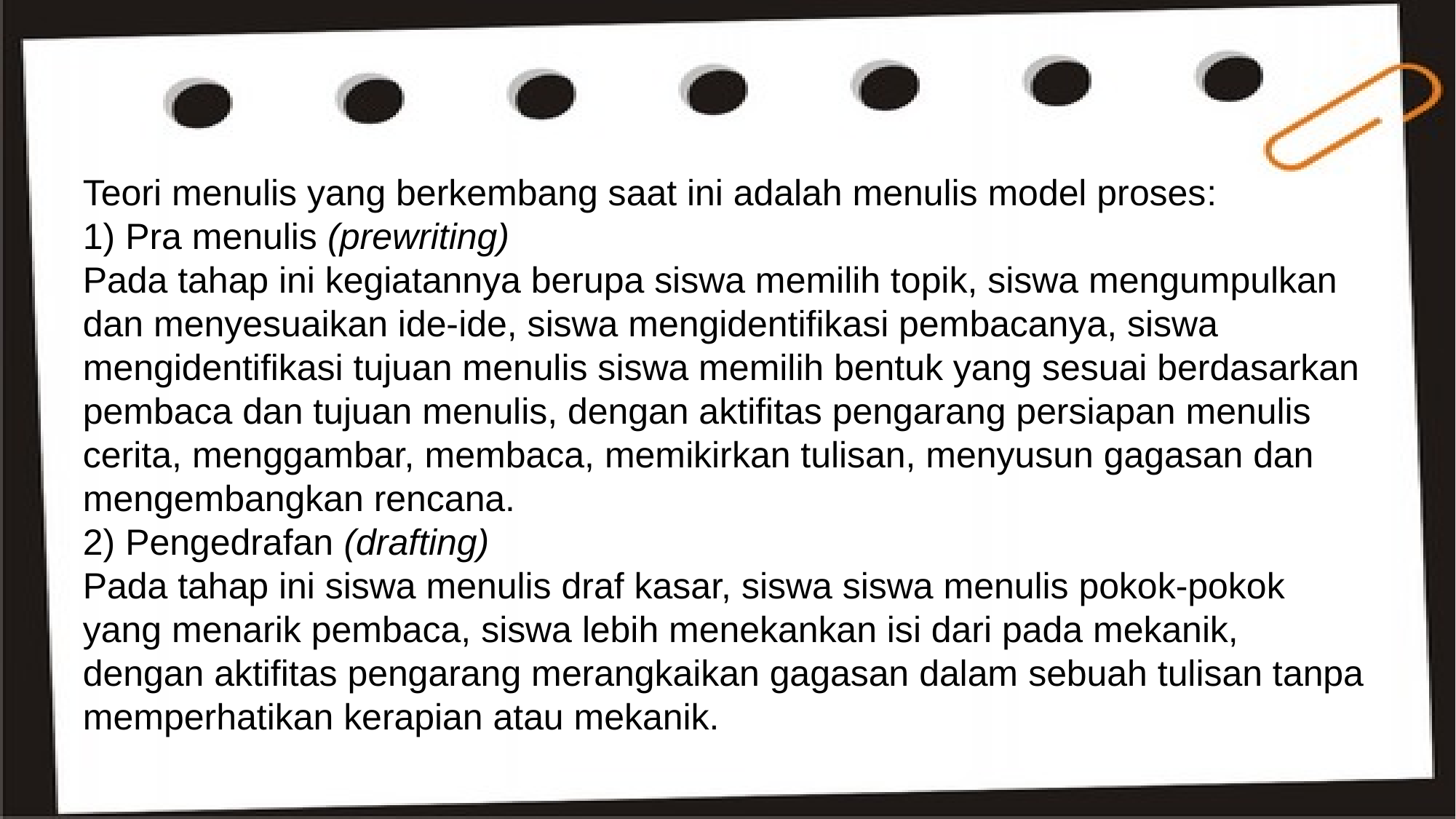

Teori menulis yang berkembang saat ini adalah menulis model proses:
1) Pra menulis (prewriting)
Pada tahap ini kegiatannya berupa siswa memilih topik, siswa mengumpulkan dan menyesuaikan ide-ide, siswa mengidentifikasi pembacanya, siswa mengidentifikasi tujuan menulis siswa memilih bentuk yang sesuai berdasarkan pembaca dan tujuan menulis, dengan aktifitas pengarang persiapan menulis cerita, menggambar, membaca, memikirkan tulisan, menyusun gagasan dan mengembangkan rencana.
2) Pengedrafan (drafting)
Pada tahap ini siswa menulis draf kasar, siswa siswa menulis pokok-pokok yang menarik pembaca, siswa lebih menekankan isi dari pada mekanik, dengan aktifitas pengarang merangkaikan gagasan dalam sebuah tulisan tanpa memperhatikan kerapian atau mekanik.